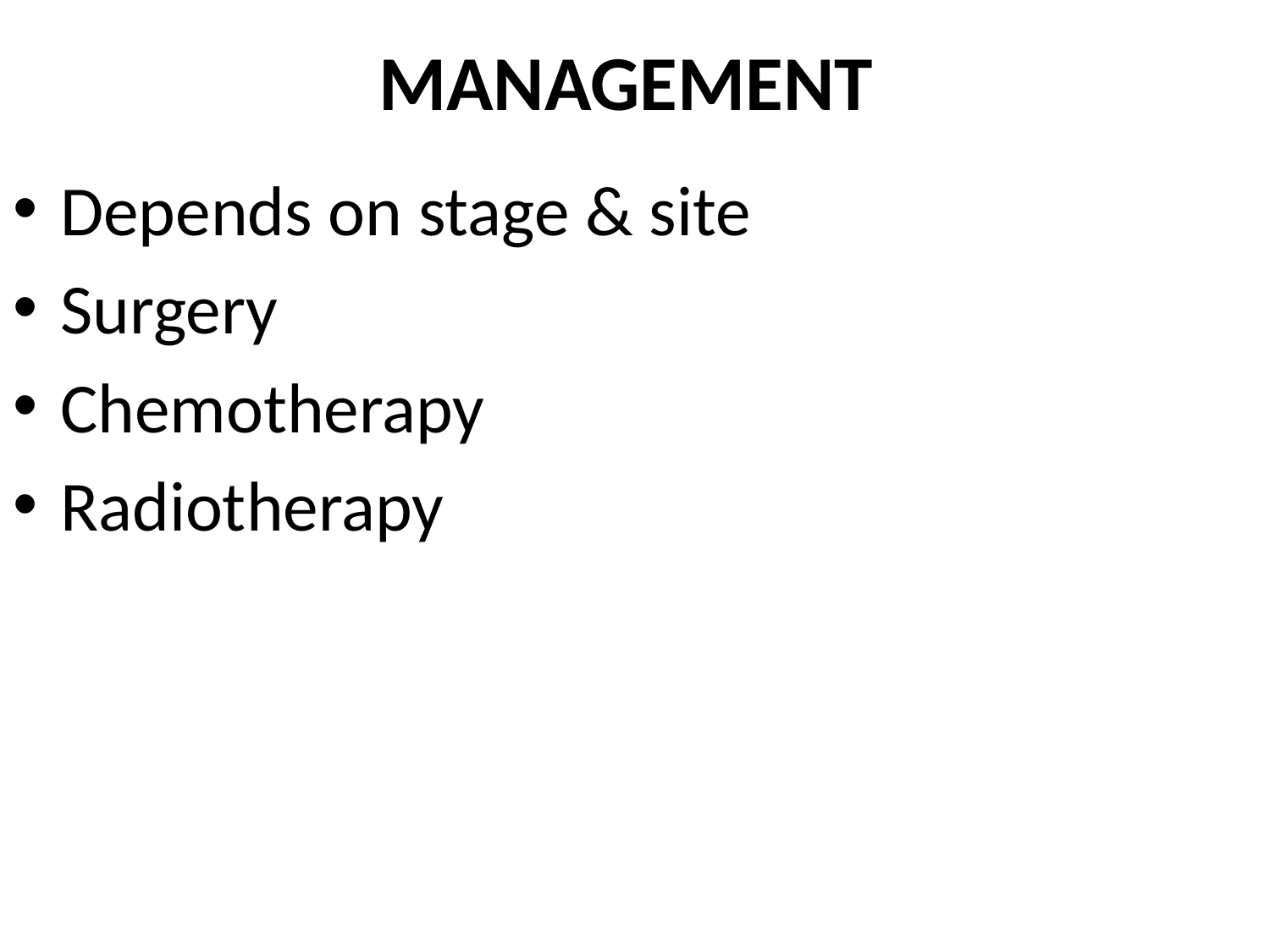

# MANAGEMENT
Depends on stage & site
Surgery
Chemotherapy
Radiotherapy